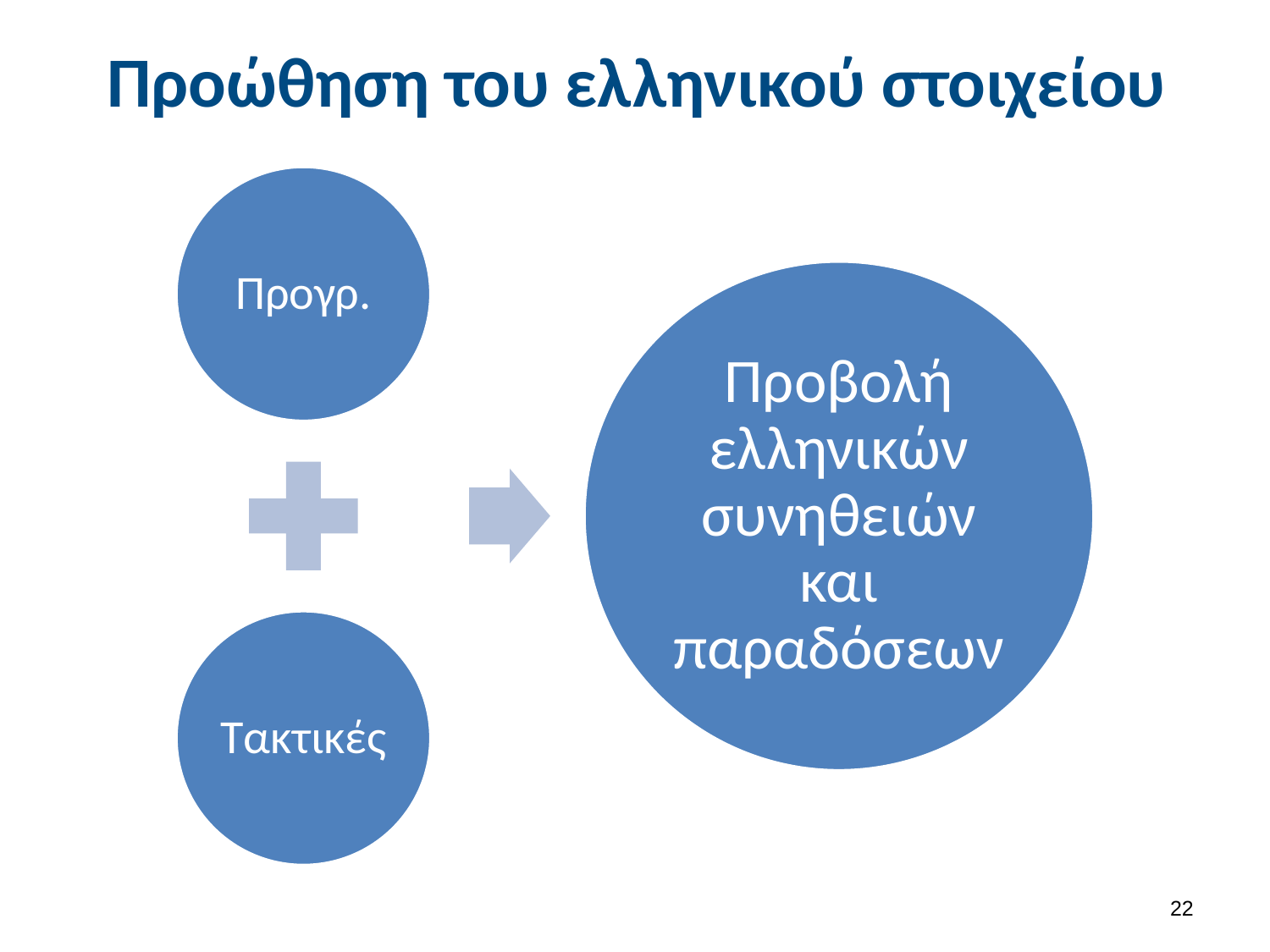

# Προώθηση του ελληνικού στοιχείου
Προγρ.

Τακτικές

Προβολή ελληνικών συνηθειών και παραδόσεων
22